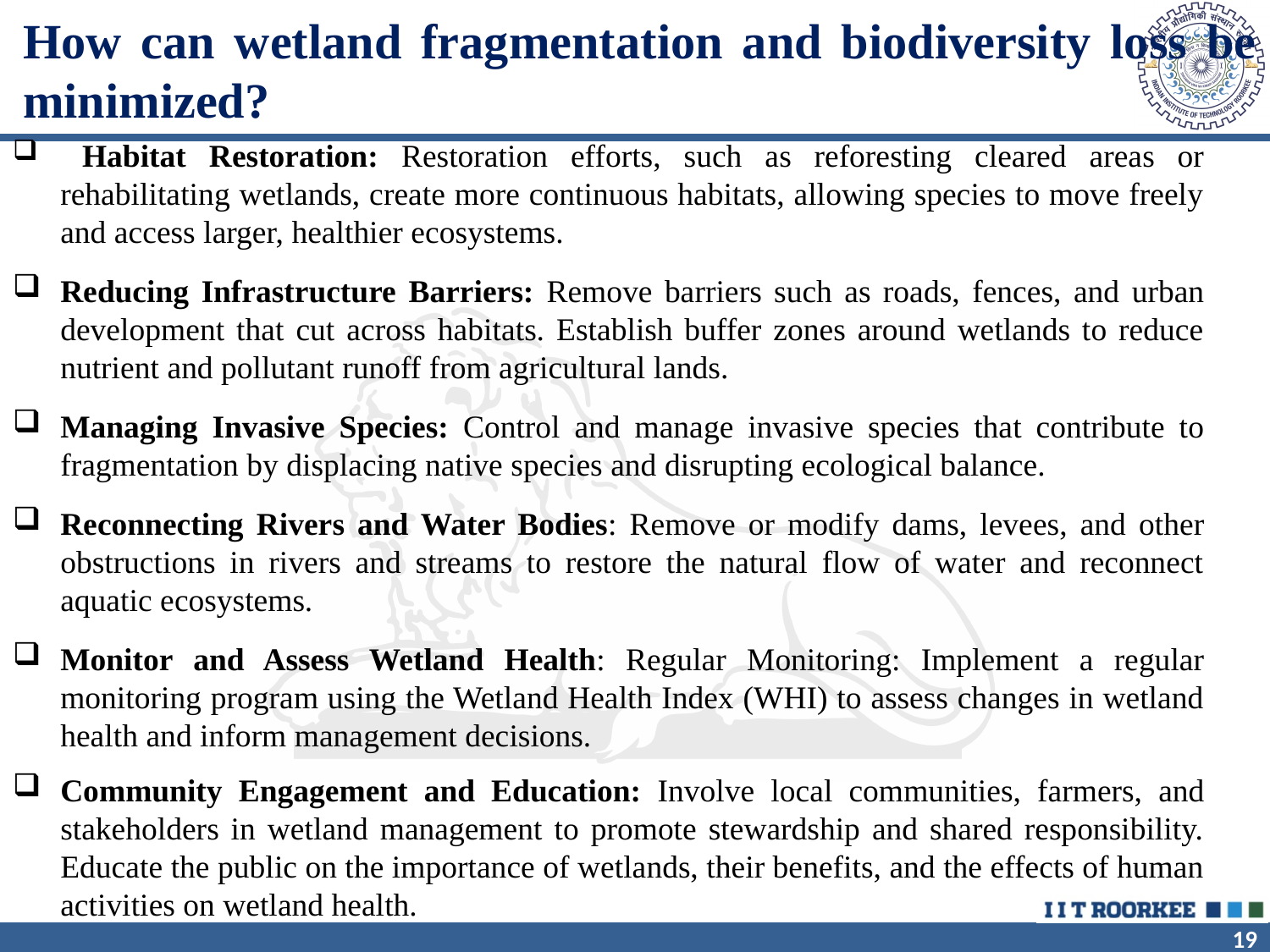

# How can wetland fragmentation and biodiversity loss be minimized?
 Habitat Restoration: Restoration efforts, such as reforesting cleared areas or rehabilitating wetlands, create more continuous habitats, allowing species to move freely and access larger, healthier ecosystems.
Reducing Infrastructure Barriers: Remove barriers such as roads, fences, and urban development that cut across habitats. Establish buffer zones around wetlands to reduce nutrient and pollutant runoff from agricultural lands.
Managing Invasive Species: Control and manage invasive species that contribute to fragmentation by displacing native species and disrupting ecological balance.
Reconnecting Rivers and Water Bodies: Remove or modify dams, levees, and other obstructions in rivers and streams to restore the natural flow of water and reconnect aquatic ecosystems.
Monitor and Assess Wetland Health: Regular Monitoring: Implement a regular monitoring program using the Wetland Health Index (WHI) to assess changes in wetland health and inform management decisions.
Community Engagement and Education: Involve local communities, farmers, and stakeholders in wetland management to promote stewardship and shared responsibility. Educate the public on the importance of wetlands, their benefits, and the effects of human activities on wetland health.